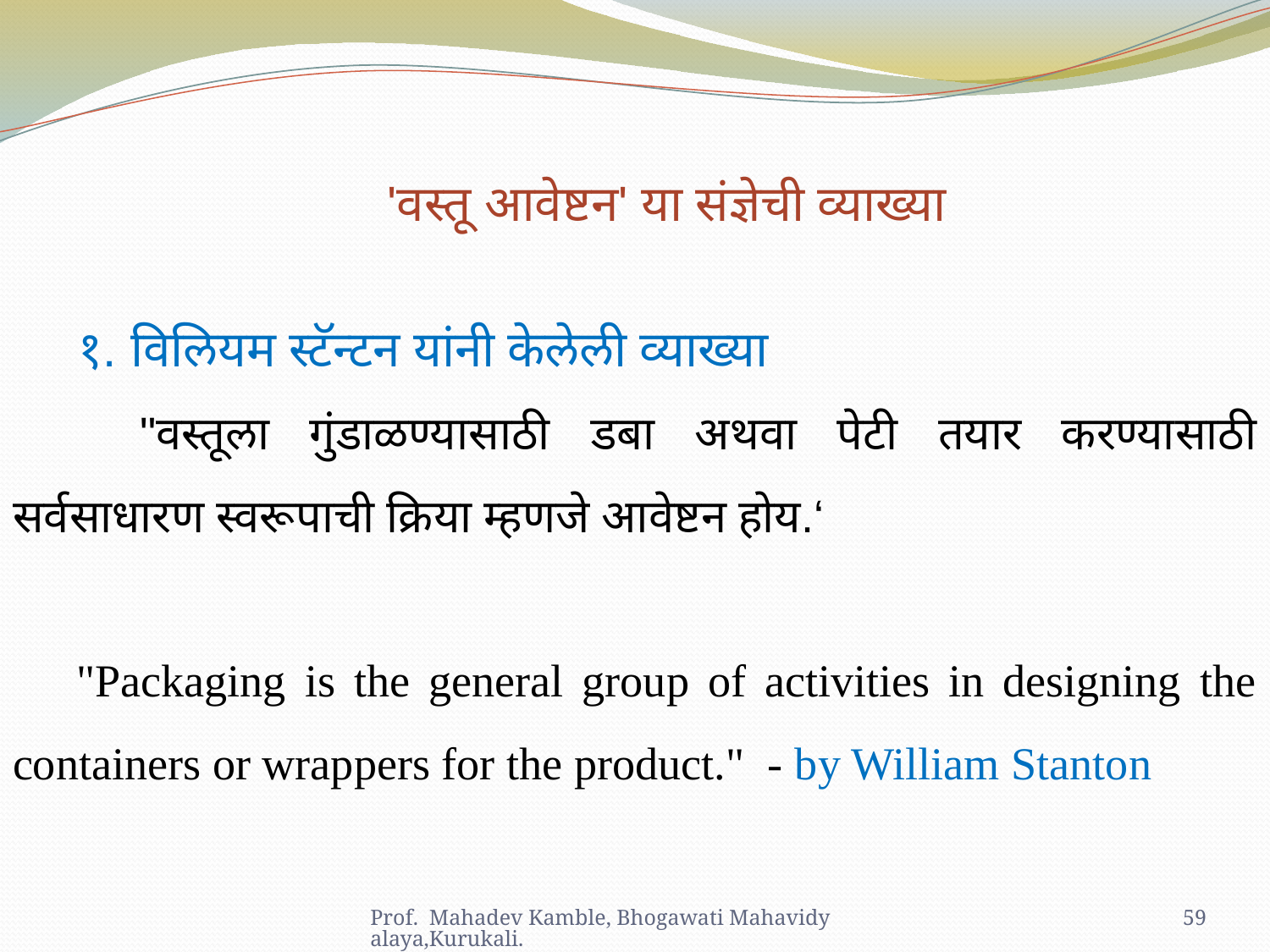

'वस्तू आवेष्टन' या संज्ञेची व्याख्या

१. विलियम स्टॅन्टन यांनी केलेली व्याख्या
	"वस्तूला गुंडाळण्यासाठी डबा अथवा पेटी तयार करण्यासाठी सर्वसाधारण स्वरूपाची क्रिया म्हणजे आवेष्टन होय.‘

"Packaging is the general group of activities in designing the containers or wrappers for the product."  - by William Stanton
Prof.  Mahadev Kamble, Bhogawati Mahavidyalaya,Kurukali.
59